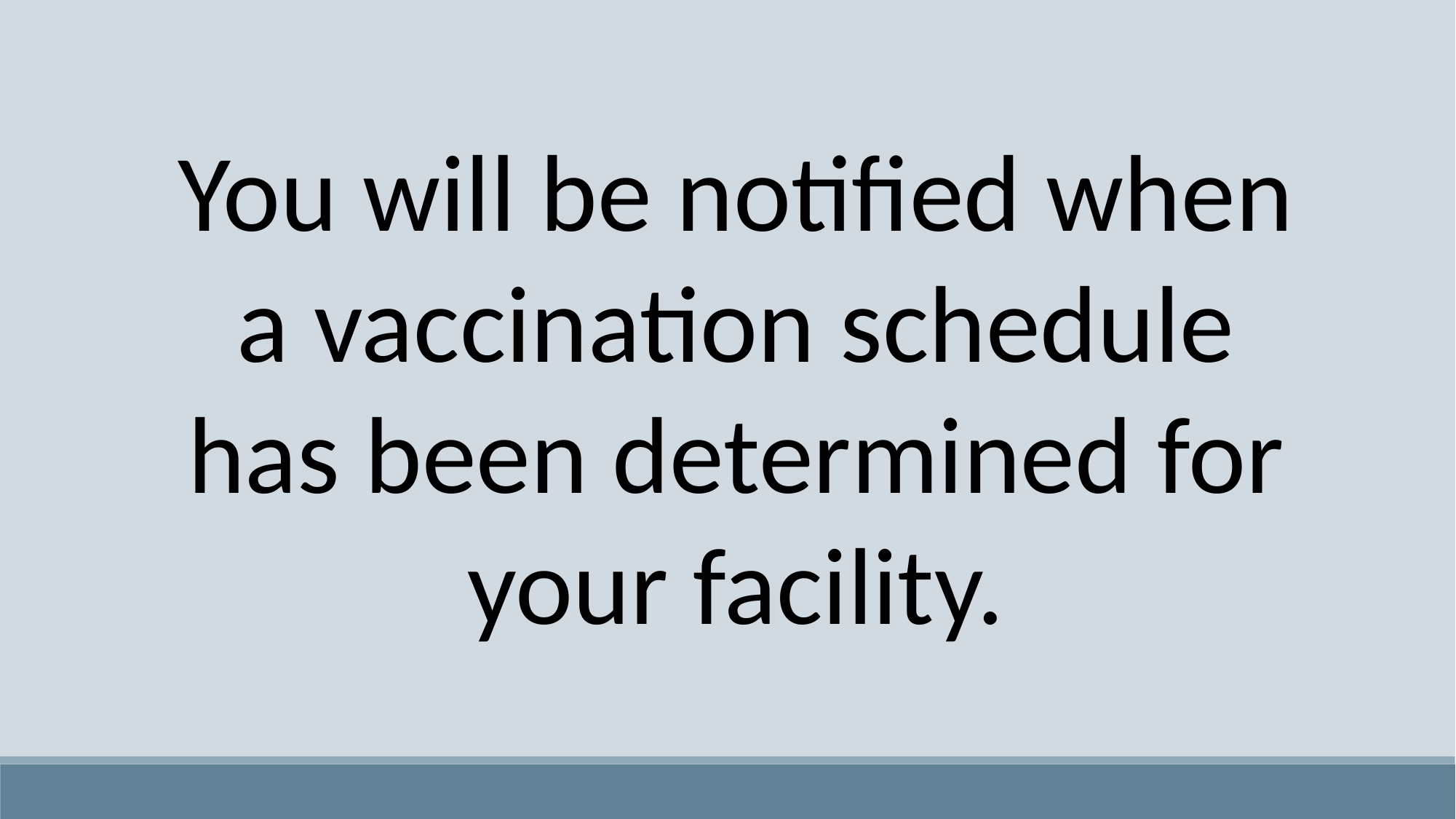

You will be notified when a vaccination schedule has been determined for your facility.